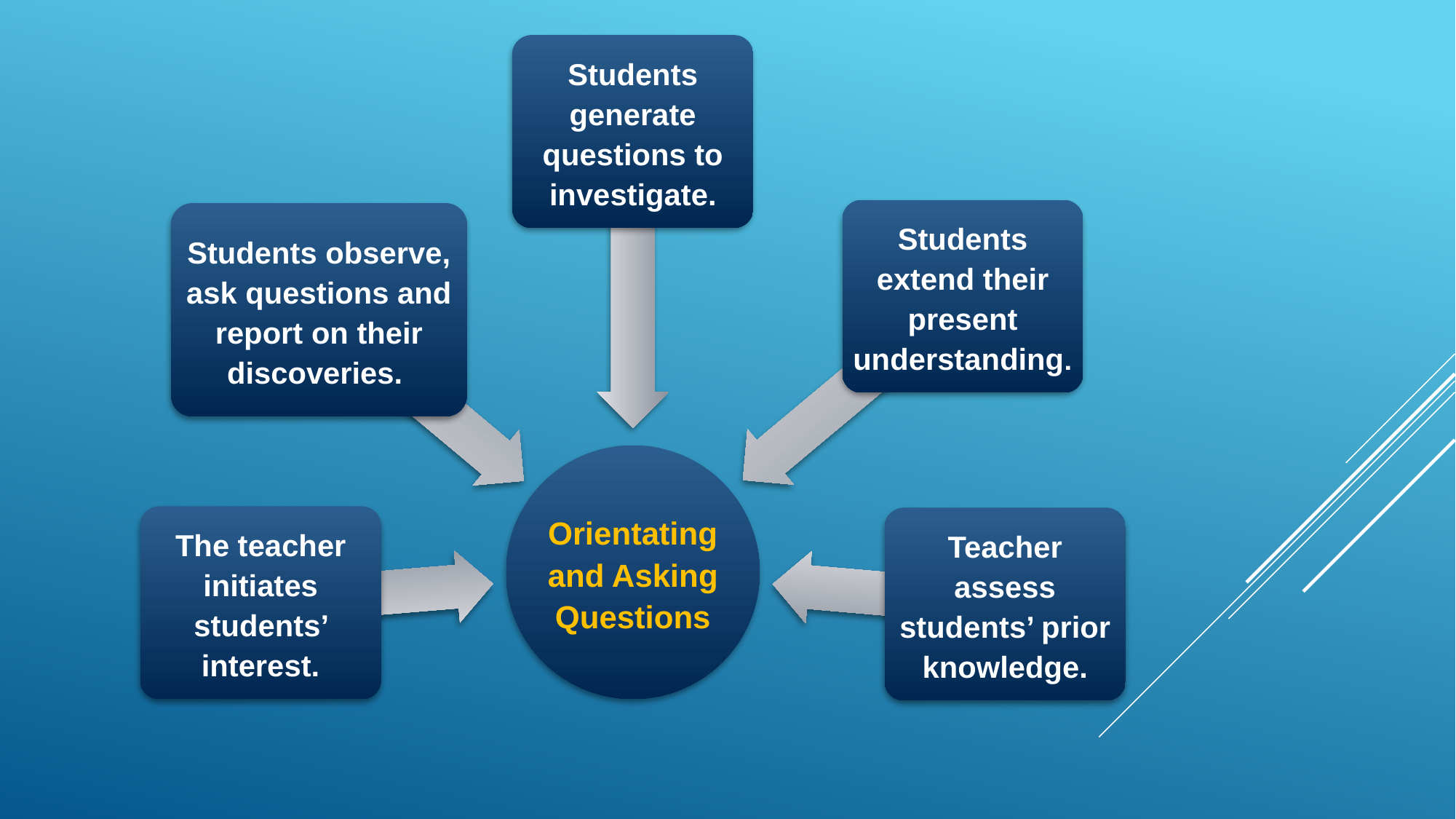

Students generate questions to investigate.

Students extend their present understanding.
Students observe, ask questions and report on their discoveries.

Orientating and Asking Questions

The teacher initiates students’ interest.
Teacher assess students’ prior knowledge.